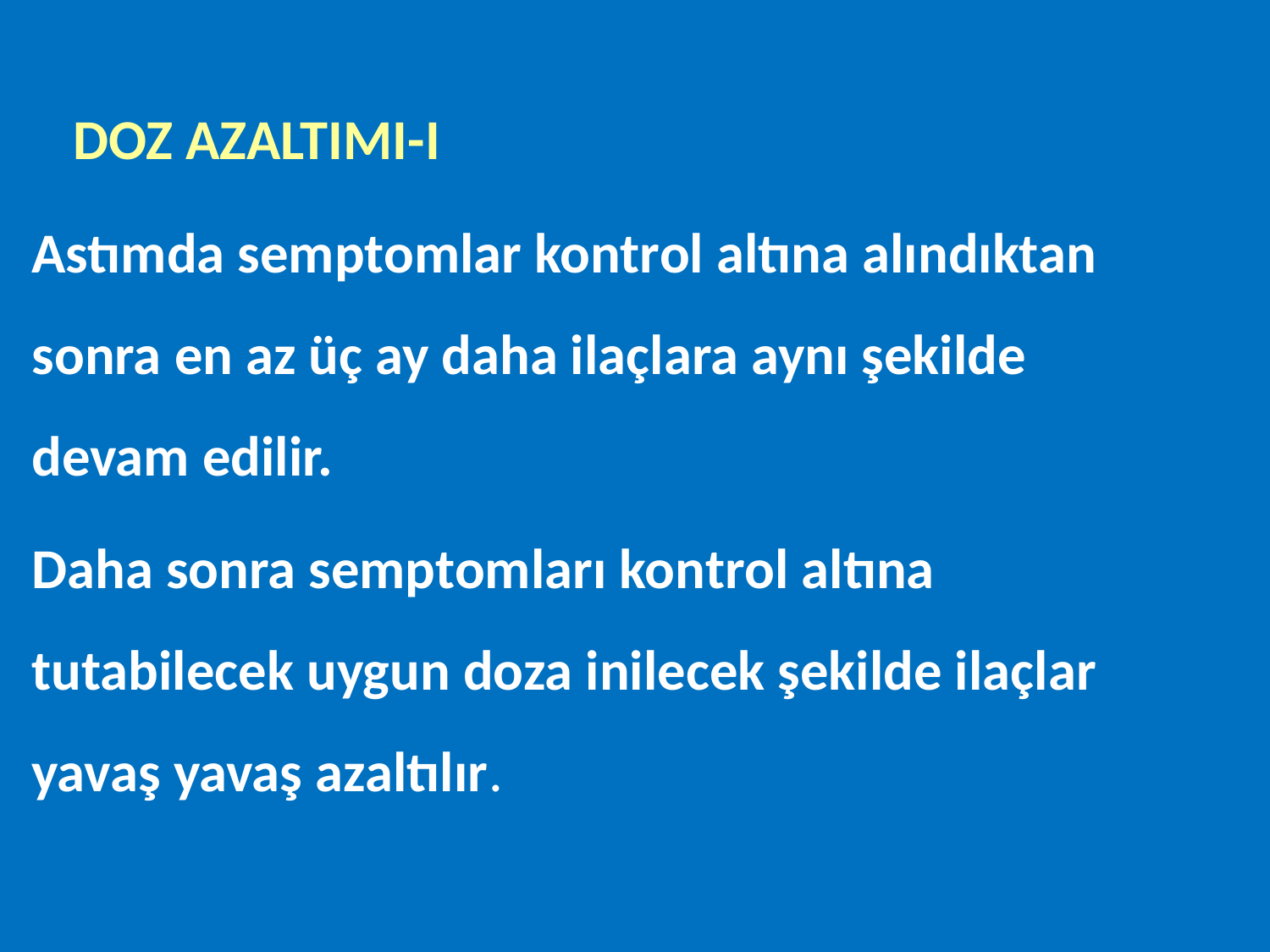

DOZ AZALTIMI-I
Astımda semptomlar kontrol altına alındıktan sonra en az üç ay daha ilaçlara aynı şekilde devam edilir.
Daha sonra semptomları kontrol altına tutabilecek uygun doza inilecek şekilde ilaçlar yavaş yavaş azaltılır.